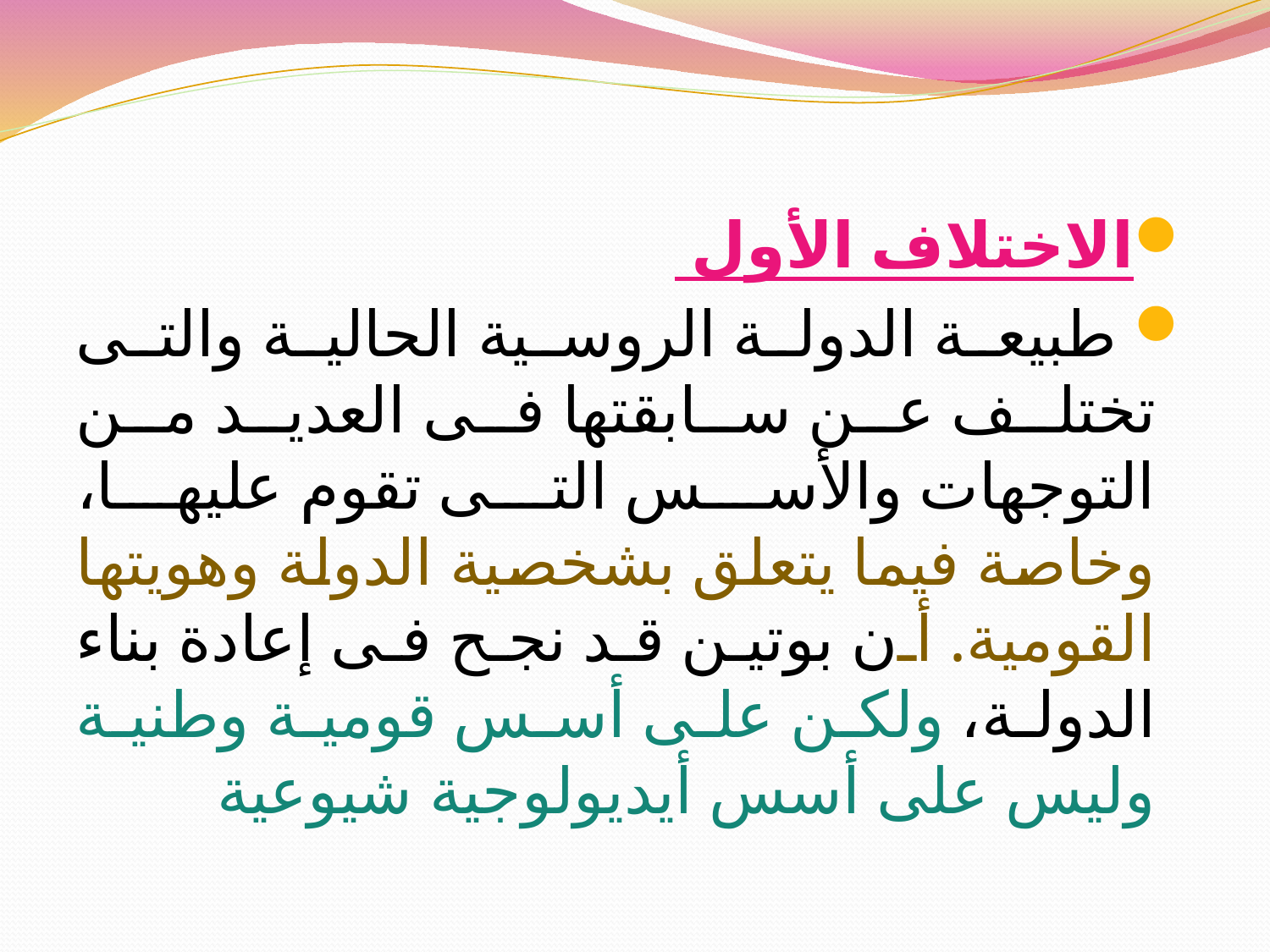

#
الاختلاف الأول
 طبيعة الدولة الروسية الحالية والتى تختلف عن سابقتها فى العديد من التوجهات والأسس التى تقوم عليها، وخاصة فيما يتعلق بشخصية الدولة وهويتها القومية. أن بوتين قد نجح فى إعادة بناء الدولة، ولكن على أسس قومية وطنية وليس على أسس أيديولوجية شيوعية